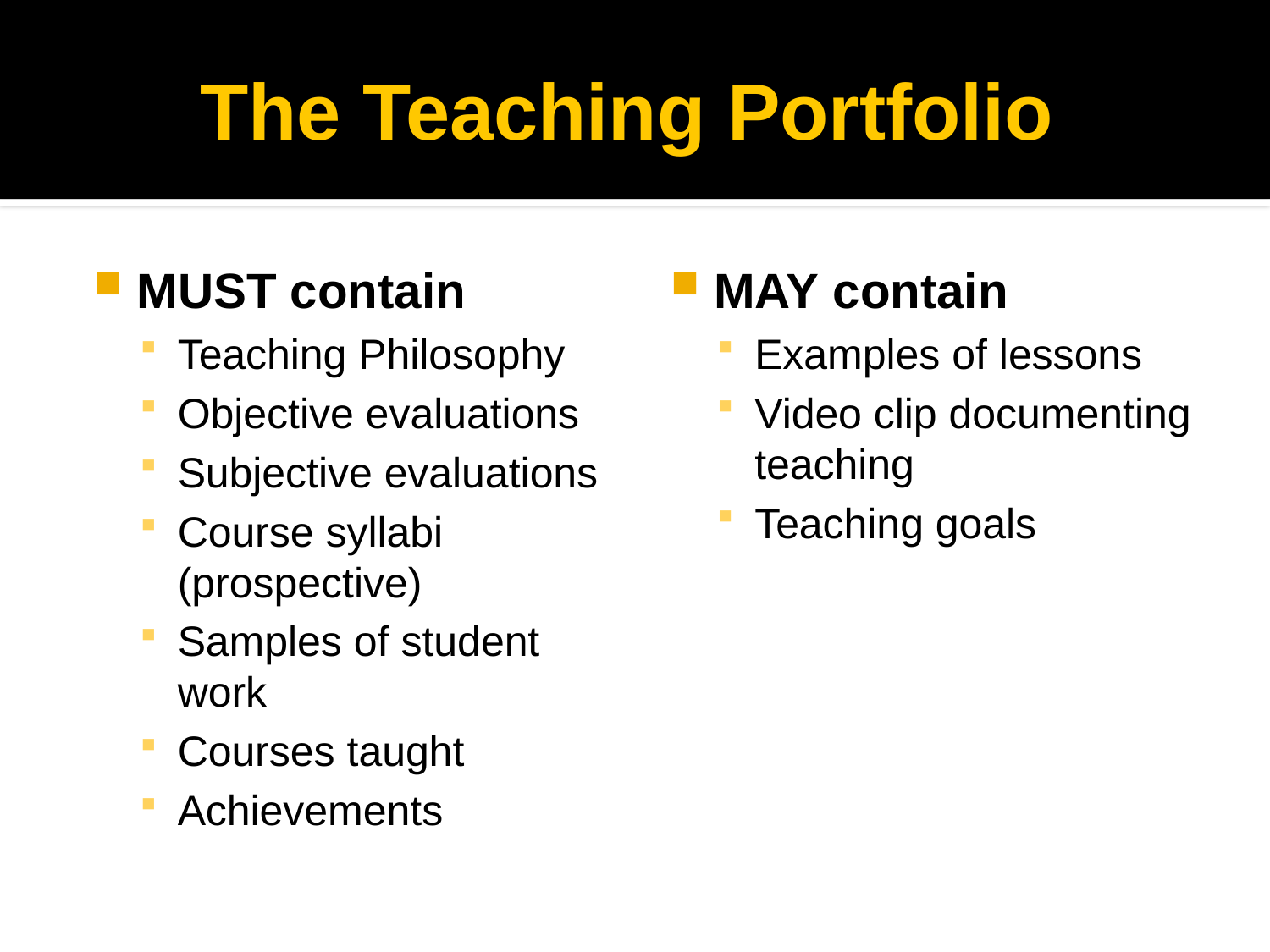

# The Teaching Portfolio
MUST contain
Teaching Philosophy
Objective evaluations
Subjective evaluations
Course syllabi (prospective)
Samples of student work
Courses taught
Achievements

MAY contain
Examples of lessons
Video clip documenting teaching
Teaching goals